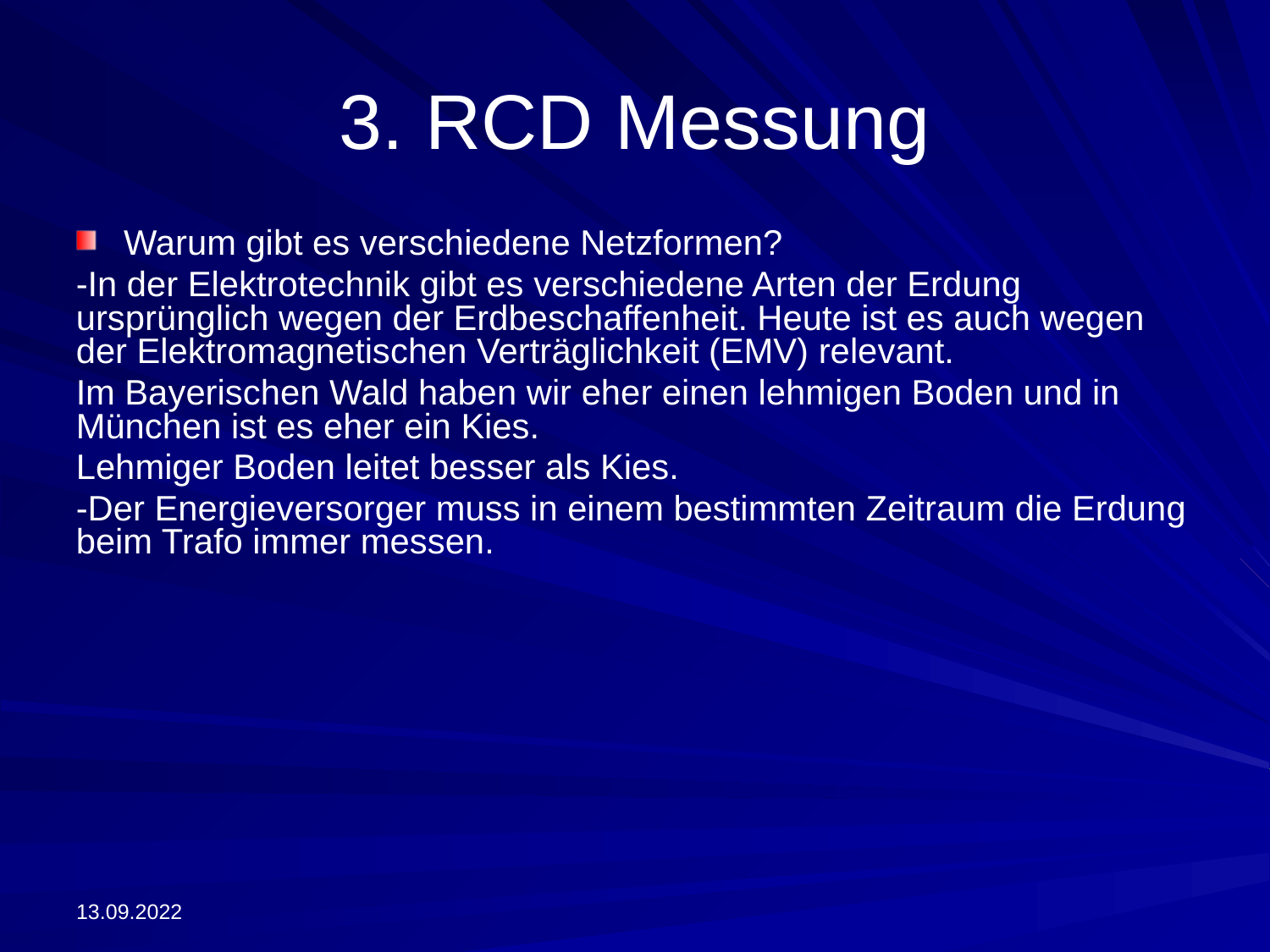

# 3. RCD Messung
Warum gibt es verschiedene Netzformen?
-In der Elektrotechnik gibt es verschiedene Arten der Erdung ursprünglich wegen der Erdbeschaffenheit. Heute ist es auch wegen der Elektromagnetischen Verträglichkeit (EMV) relevant.
Im Bayerischen Wald haben wir eher einen lehmigen Boden und in München ist es eher ein Kies.
Lehmiger Boden leitet besser als Kies.
-Der Energieversorger muss in einem bestimmten Zeitraum die Erdung beim Trafo immer messen.
13.09.2022